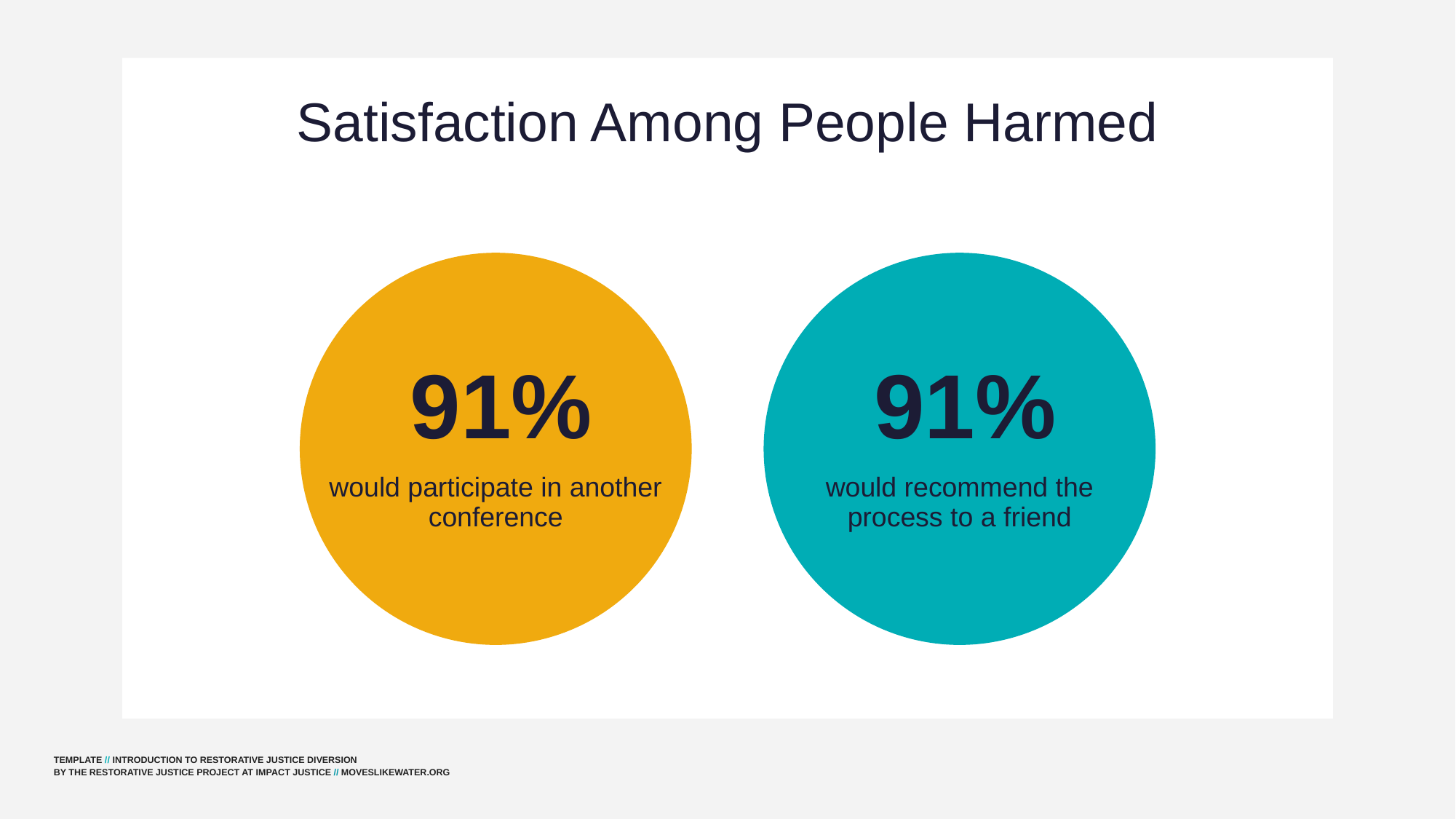

# Satisfaction Among People Harmed

91%
91%
would participate in another conference
would recommend the process to a friend
TEMPLATE // INTRODUCTION TO RESTORATIVE JUSTICE DIVERSION
BY THE RESTORATIVE JUSTICE PROJECT AT IMPACT JUSTICE // MOVESLIKEWATER.ORG